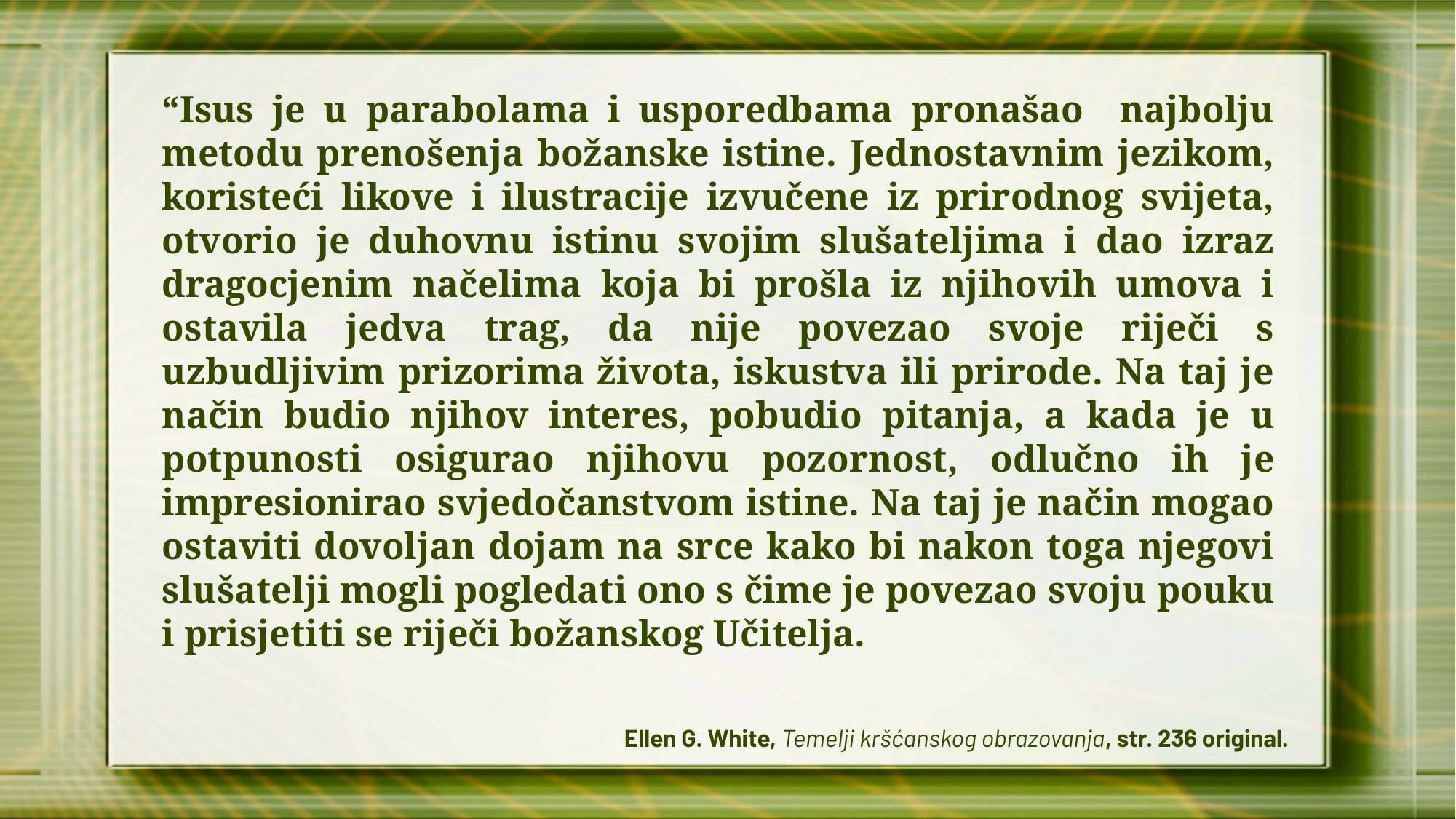

“Isus je u parabolama i usporedbama pronašao  najbolju metodu prenošenja božanske istine. Jednostavnim jezikom, koristeći likove i ilustracije izvučene iz prirodnog svijeta, otvorio je duhovnu istinu svojim slušateljima i dao izraz dragocjenim načelima koja bi prošla iz njihovih umova i ostavila jedva trag, da nije povezao svoje riječi s uzbudljivim prizorima života, iskustva ili prirode. Na taj je način budio njihov interes, pobudio pitanja, a kada je u potpunosti osigurao njihovu pozornost, odlučno ih je impresionirao svjedočanstvom istine. Na taj je način mogao ostaviti dovoljan dojam na srce kako bi nakon toga njegovi slušatelji mogli pogledati ono s čime je povezao svoju pouku i prisjetiti se riječi božanskog Učitelja.
Ellen G. White, Temelji kršćanskog obrazovanja, str. 236 original.